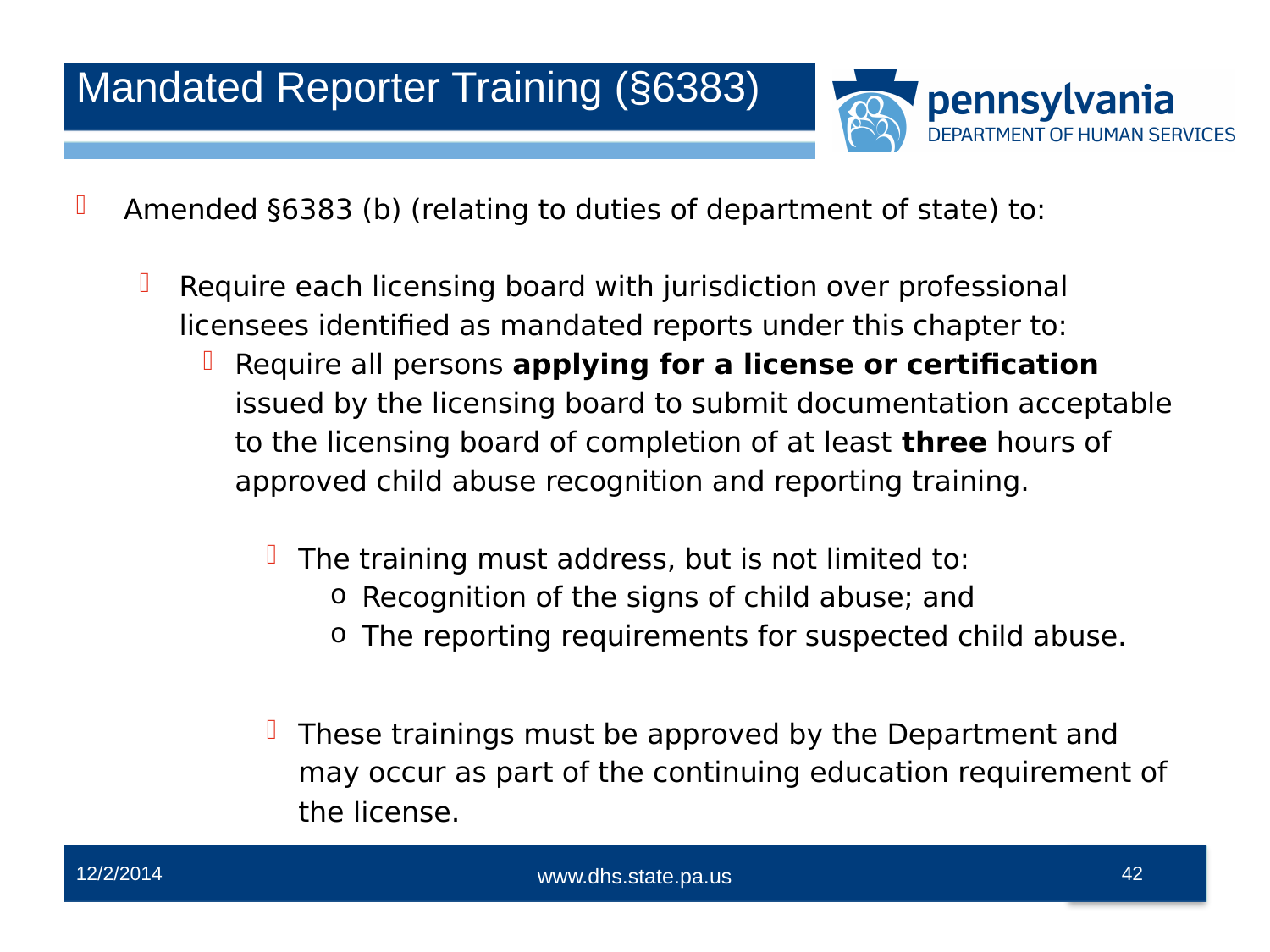

# Mandated Reporter Training (§6383)
Amended §6383 (b) (relating to duties of department of state) to:

Require each licensing board with jurisdiction over professional licensees identified as mandated reports under this chapter to:
Require all persons applying for a license or certification issued by the licensing board to submit documentation acceptable to the licensing board of completion of at least three hours of approved child abuse recognition and reporting training.

The training must address, but is not limited to:
Recognition of the signs of child abuse; and
The reporting requirements for suspected child abuse.

These trainings must be approved by the Department and may occur as part of the continuing education requirement of the license.

12/2/2014
42